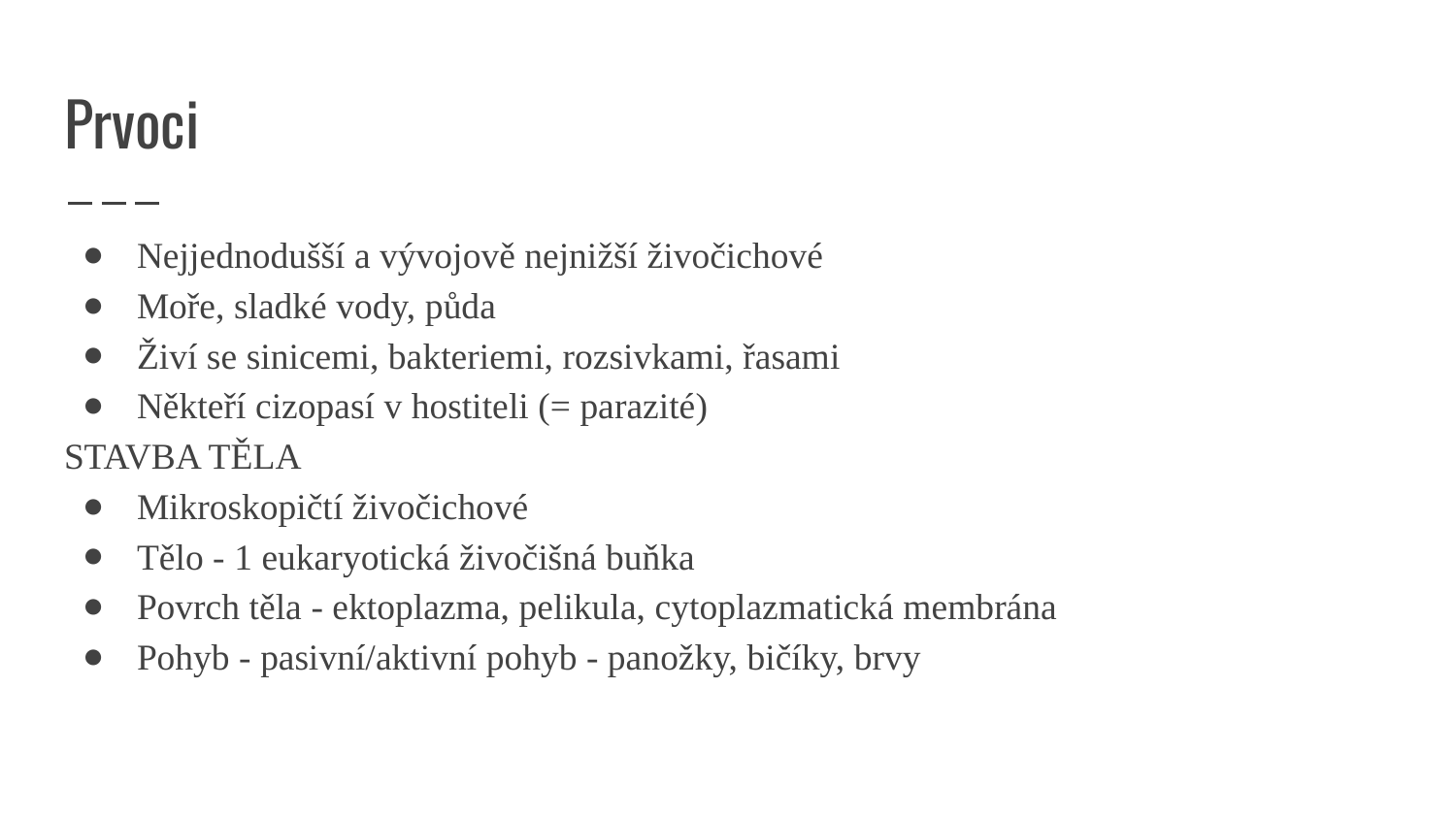

# Prvoci
Nejjednodušší a vývojově nejnižší živočichové
Moře, sladké vody, půda
Živí se sinicemi, bakteriemi, rozsivkami, řasami
Někteří cizopasí v hostiteli (= parazité)
STAVBA TĚLA
Mikroskopičtí živočichové
Tělo - 1 eukaryotická živočišná buňka
Povrch těla - ektoplazma, pelikula, cytoplazmatická membrána
Pohyb - pasivní/aktivní pohyb - panožky, bičíky, brvy